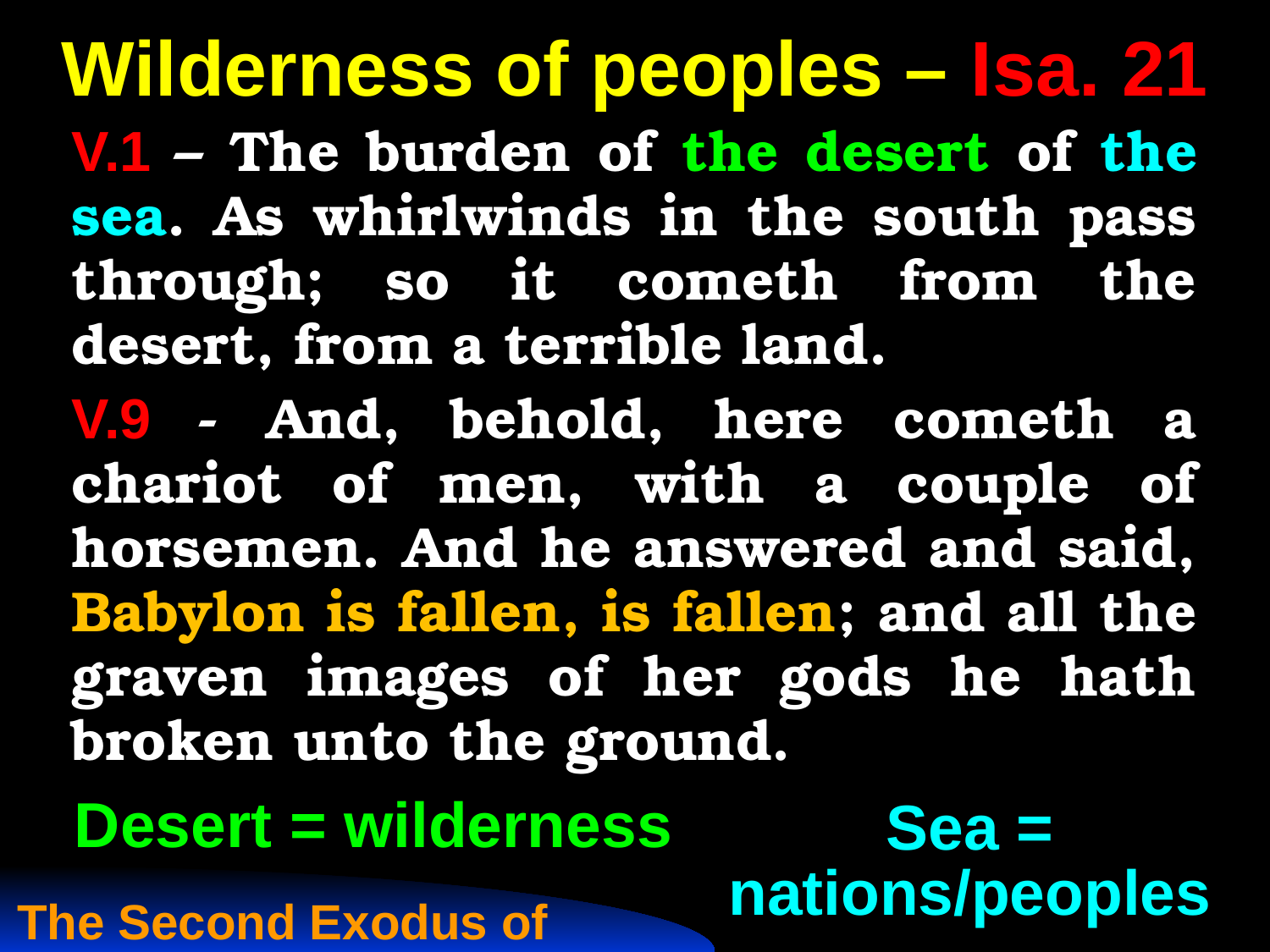

Wilderness of peoples – Isa. 21
V.1 – The burden of the desert of the sea. As whirlwinds in the south pass through; so it cometh from the desert, from a terrible land.
V.9 - And, behold, here cometh a chariot of men, with a couple of horsemen. And he answered and said, Babylon is fallen, is fallen; and all the graven images of her gods he hath broken unto the ground.
Desert = wilderness
Sea = nations/peoples

The Second Exodus of Israel